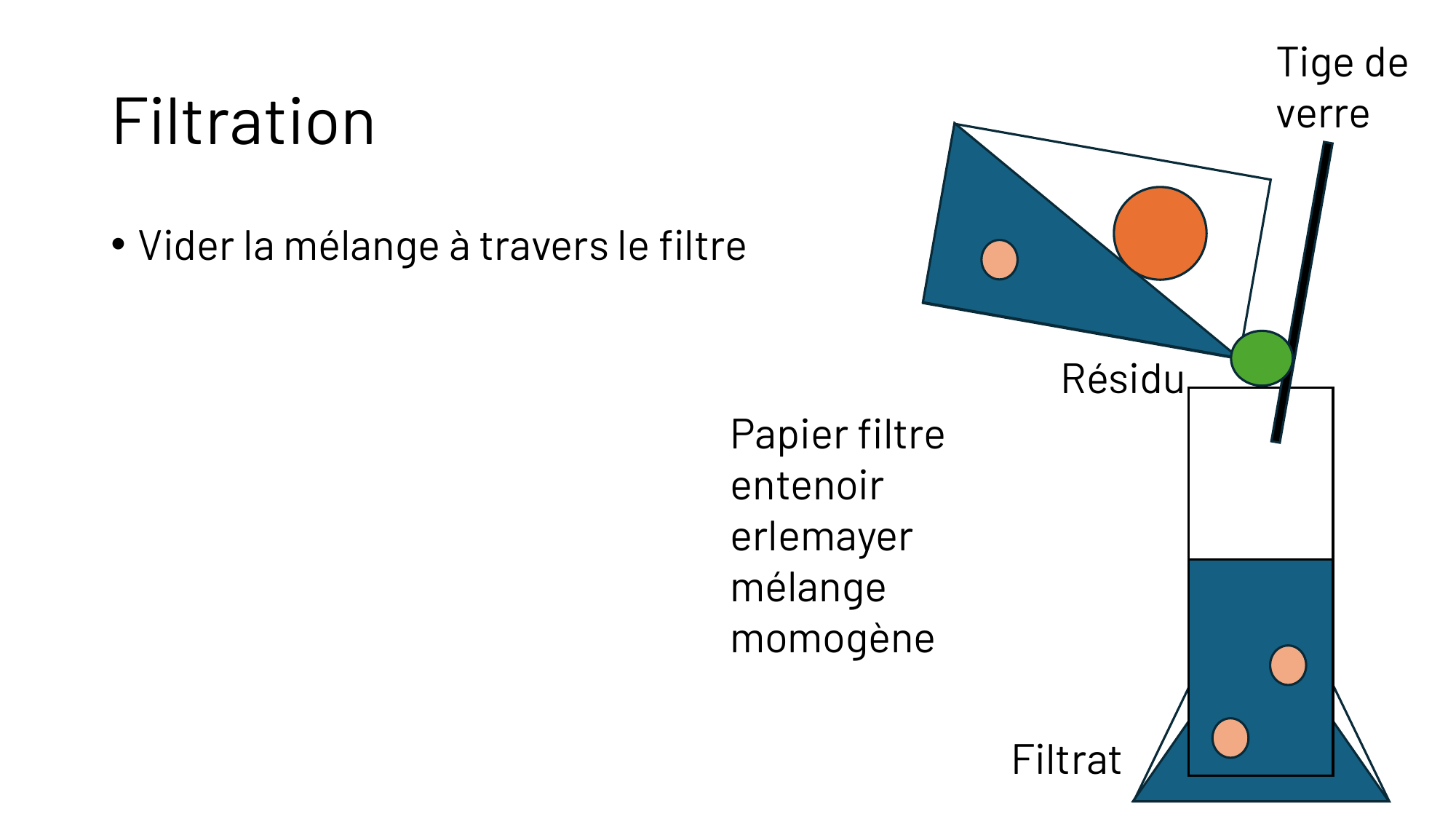

Tige de verre
# Filtration

Vider la mélange à travers le filtre

Résidu

Papier filtre entenoir erlemayer mélange momogène

Filtrat